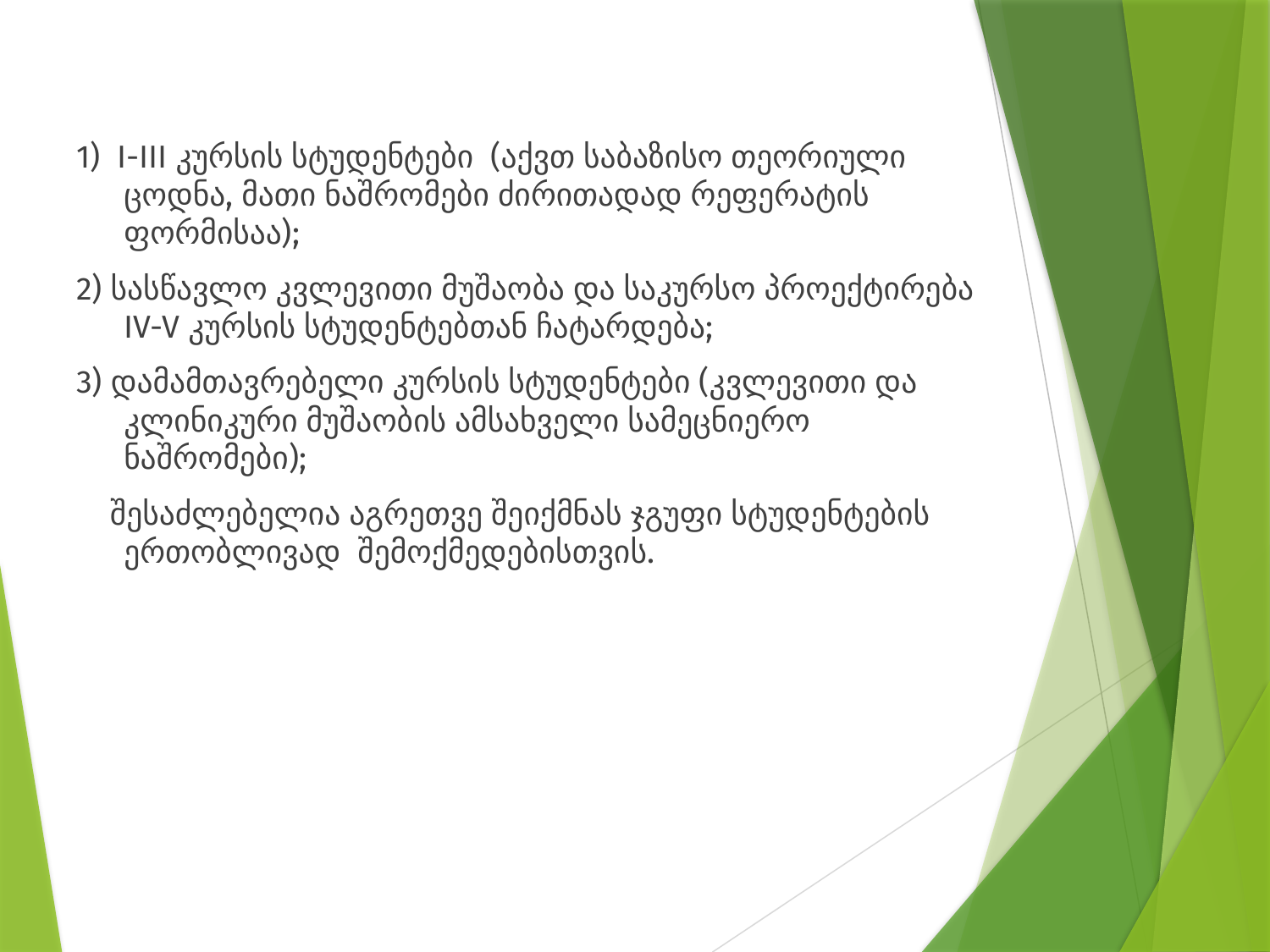

1)  Ι-ΙΙΙ კურსის სტუდენტები  (აქვთ საბაზისო თეორიული ცოდნა, მათი ნაშრომები ძირითადად რეფერატის ფორმისაა);
2) სასწავლო კვლევითი მუშაობა და საკურსო პროექტირება ΙV-V კურსის სტუდენტებთან ჩატარდება;
3) დამამთავრებელი კურსის სტუდენტები (კვლევითი და კლინიკური მუშაობის ამსახველი სამეცნიერო ნაშრომები);
    შესაძლებელია აგრეთვე შეიქმნას ჯგუფი სტუდენტების ერთობლივად  შემოქმედებისთვის.